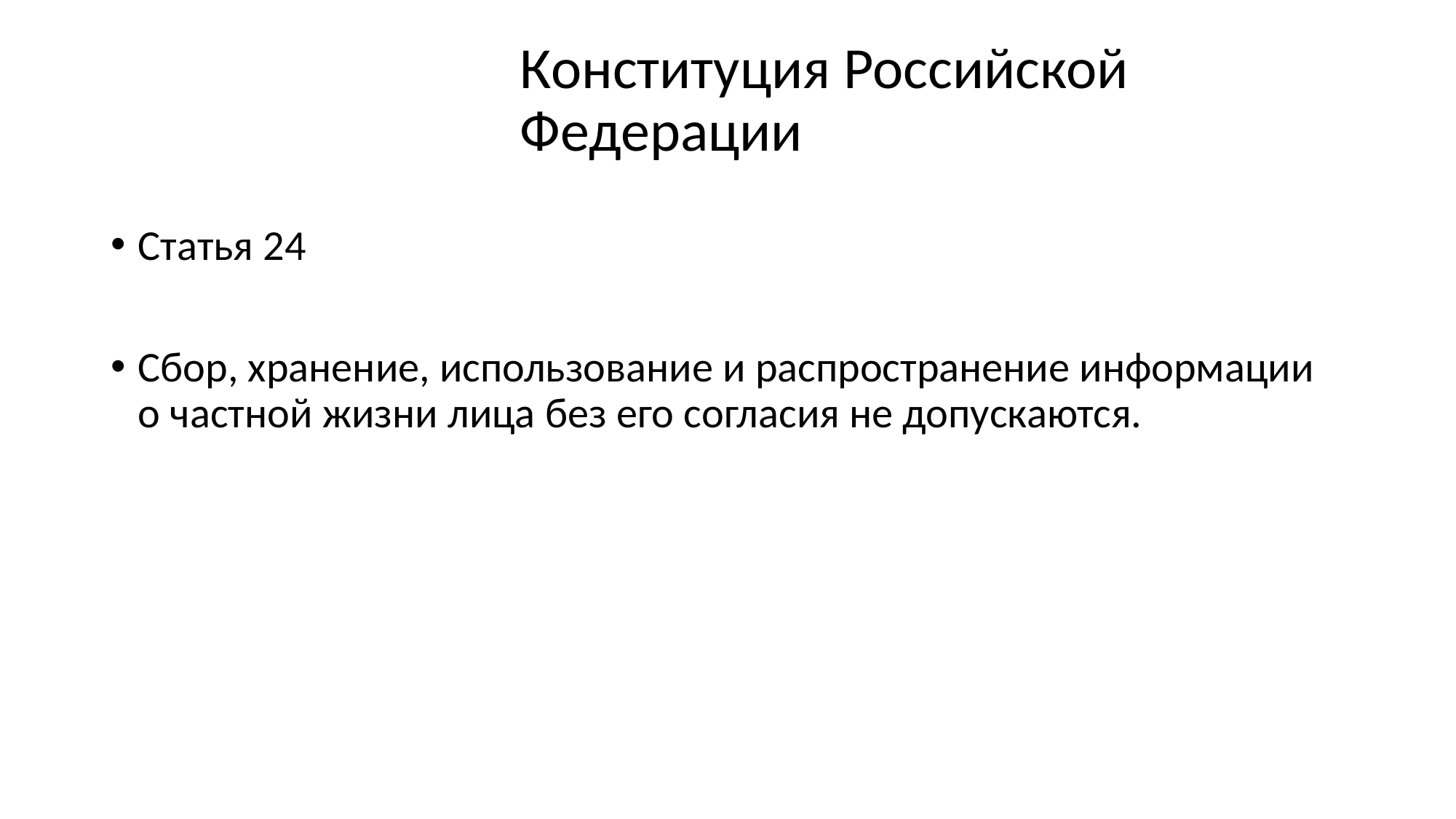

# Конституция Российской Федерации
Статья 24

Сбор, хранение, использование и распространение информации о частной жизни лица без его согласия не допускаются.